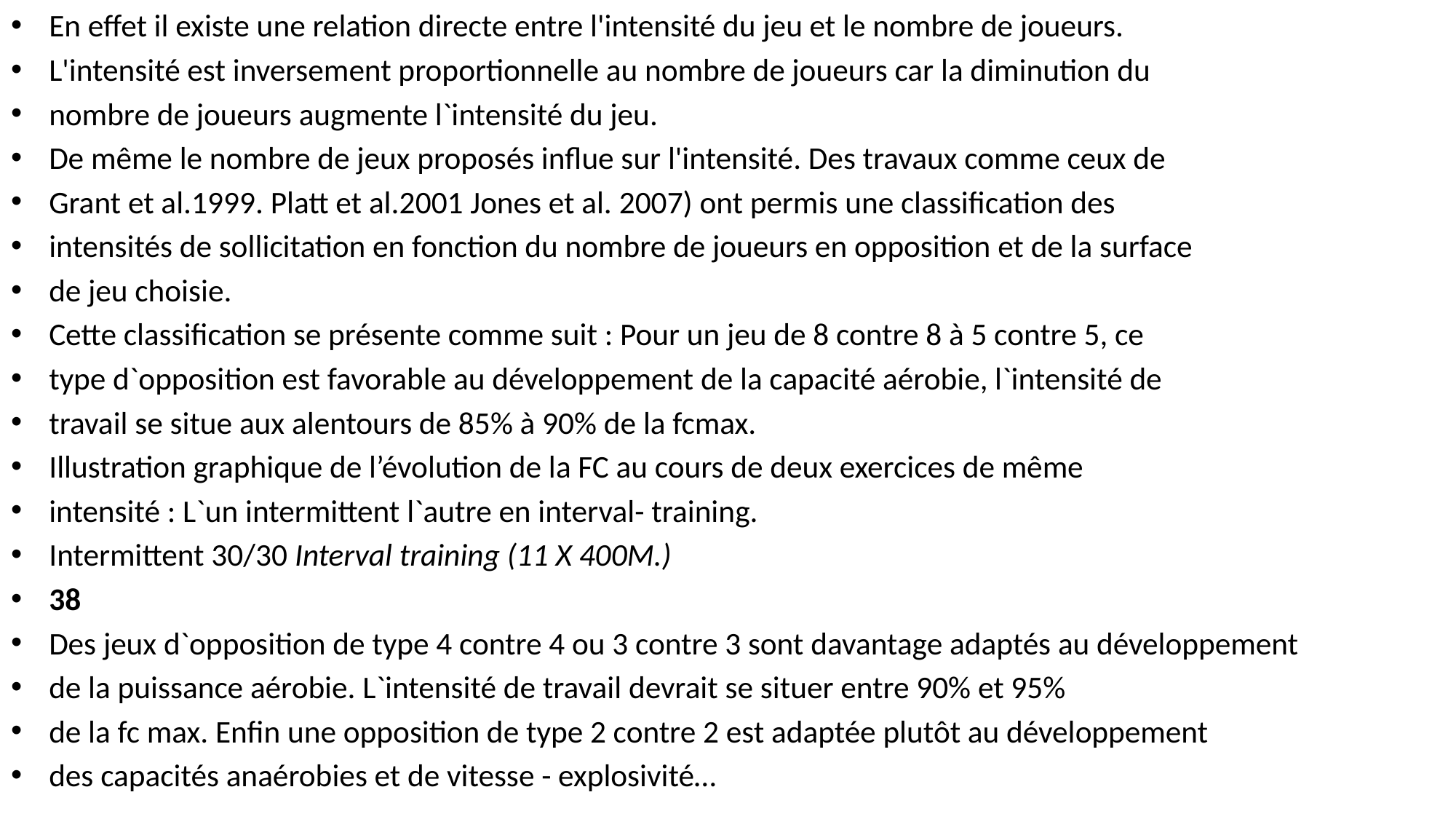

En effet il existe une relation directe entre l'intensité du jeu et le nombre de joueurs.
L'intensité est inversement proportionnelle au nombre de joueurs car la diminution du
nombre de joueurs augmente l`intensité du jeu.
De même le nombre de jeux proposés influe sur l'intensité. Des travaux comme ceux de
Grant et al.1999. Platt et al.2001 Jones et al. 2007) ont permis une classification des
intensités de sollicitation en fonction du nombre de joueurs en opposition et de la surface
de jeu choisie.
Cette classification se présente comme suit : Pour un jeu de 8 contre 8 à 5 contre 5, ce
type d`opposition est favorable au développement de la capacité aérobie, l`intensité de
travail se situe aux alentours de 85% à 90% de la fcmax.
Illustration graphique de l’évolution de la FC au cours de deux exercices de même
intensité : L`un intermittent l`autre en interval- training.
Intermittent 30/30 Interval training (11 X 400M.)
38
Des jeux d`opposition de type 4 contre 4 ou 3 contre 3 sont davantage adaptés au développement
de la puissance aérobie. L`intensité de travail devrait se situer entre 90% et 95%
de la fc max. Enfin une opposition de type 2 contre 2 est adaptée plutôt au développement
des capacités anaérobies et de vitesse - explosivité…